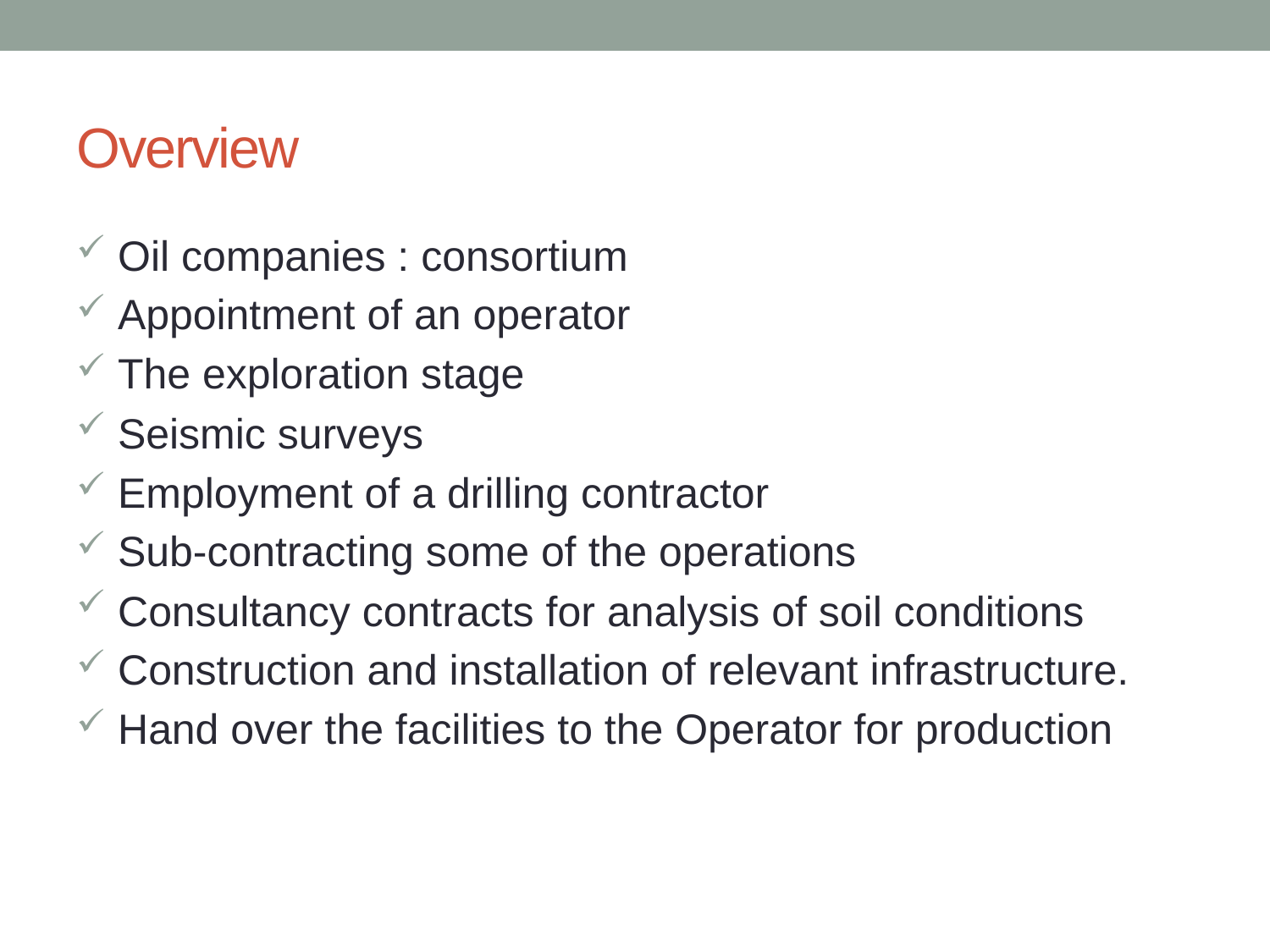

# Overview
 Oil companies : consortium
 Appointment of an operator
 The exploration stage
 Seismic surveys
 Employment of a drilling contractor
 Sub-contracting some of the operations
 Consultancy contracts for analysis of soil conditions
 Construction and installation of relevant infrastructure.
 Hand over the facilities to the Operator for production